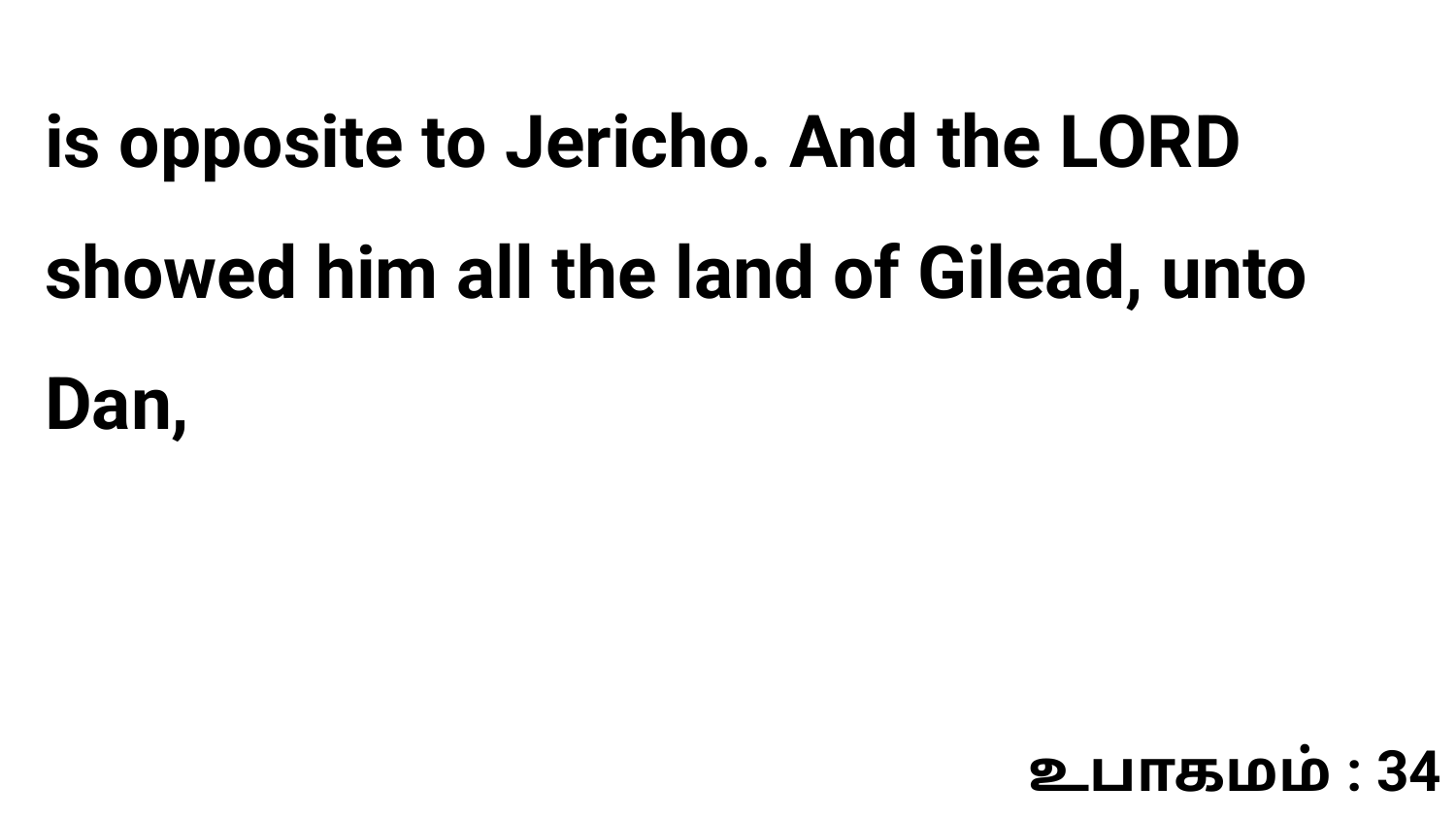

is opposite to Jericho. And the LORD showed him all the land of Gilead, unto Dan,
உபாகமம் : 34